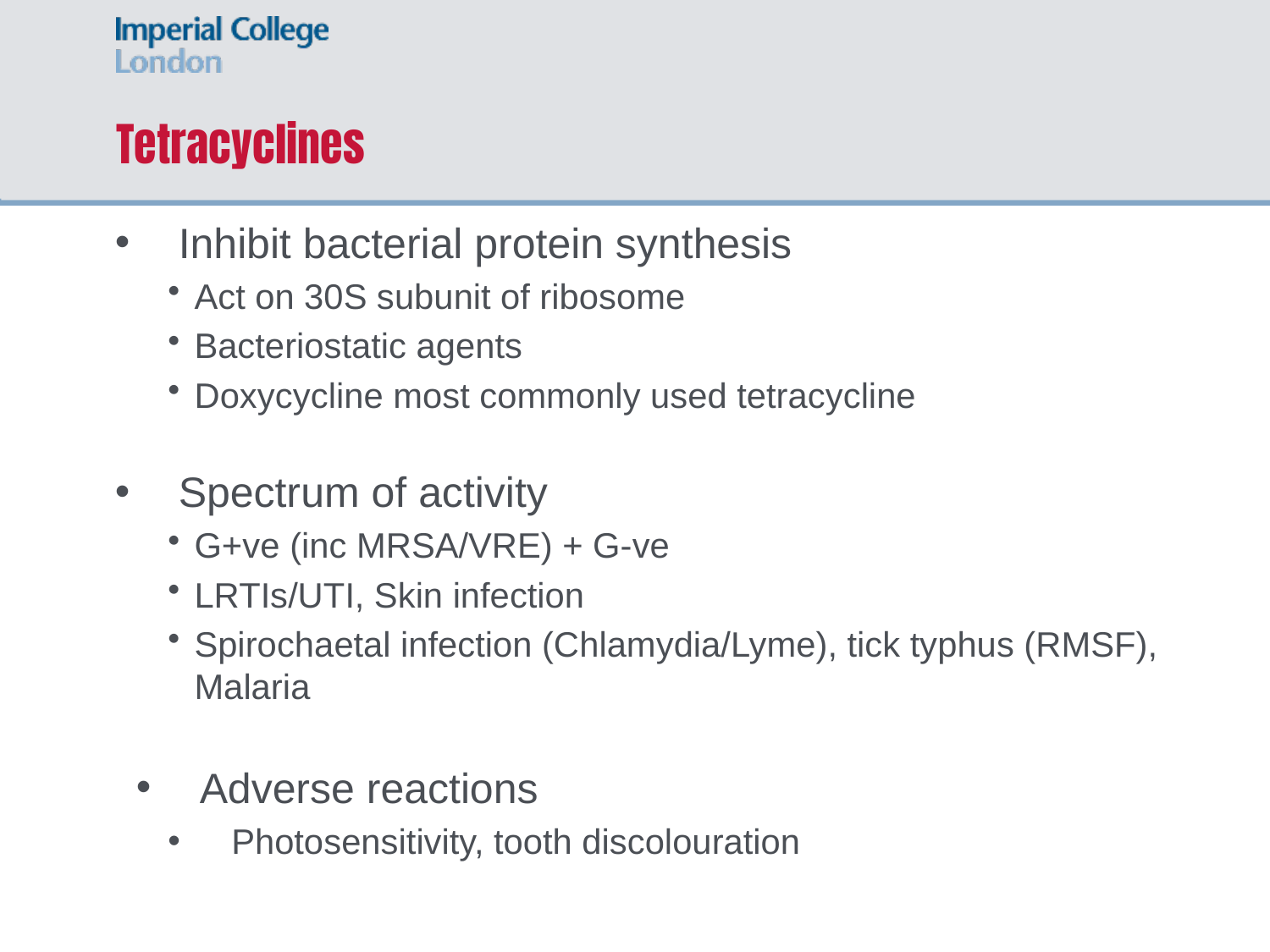

# Tetracyclines
Inhibit bacterial protein synthesis
Act on 30S subunit of ribosome
Bacteriostatic agents
Doxycycline most commonly used tetracycline

Spectrum of activity
G+ve (inc MRSA/VRE) + G-ve
LRTIs/UTI, Skin infection
Spirochaetal infection (Chlamydia/Lyme), tick typhus (RMSF), Malaria

Adverse reactions
Photosensitivity, tooth discolouration